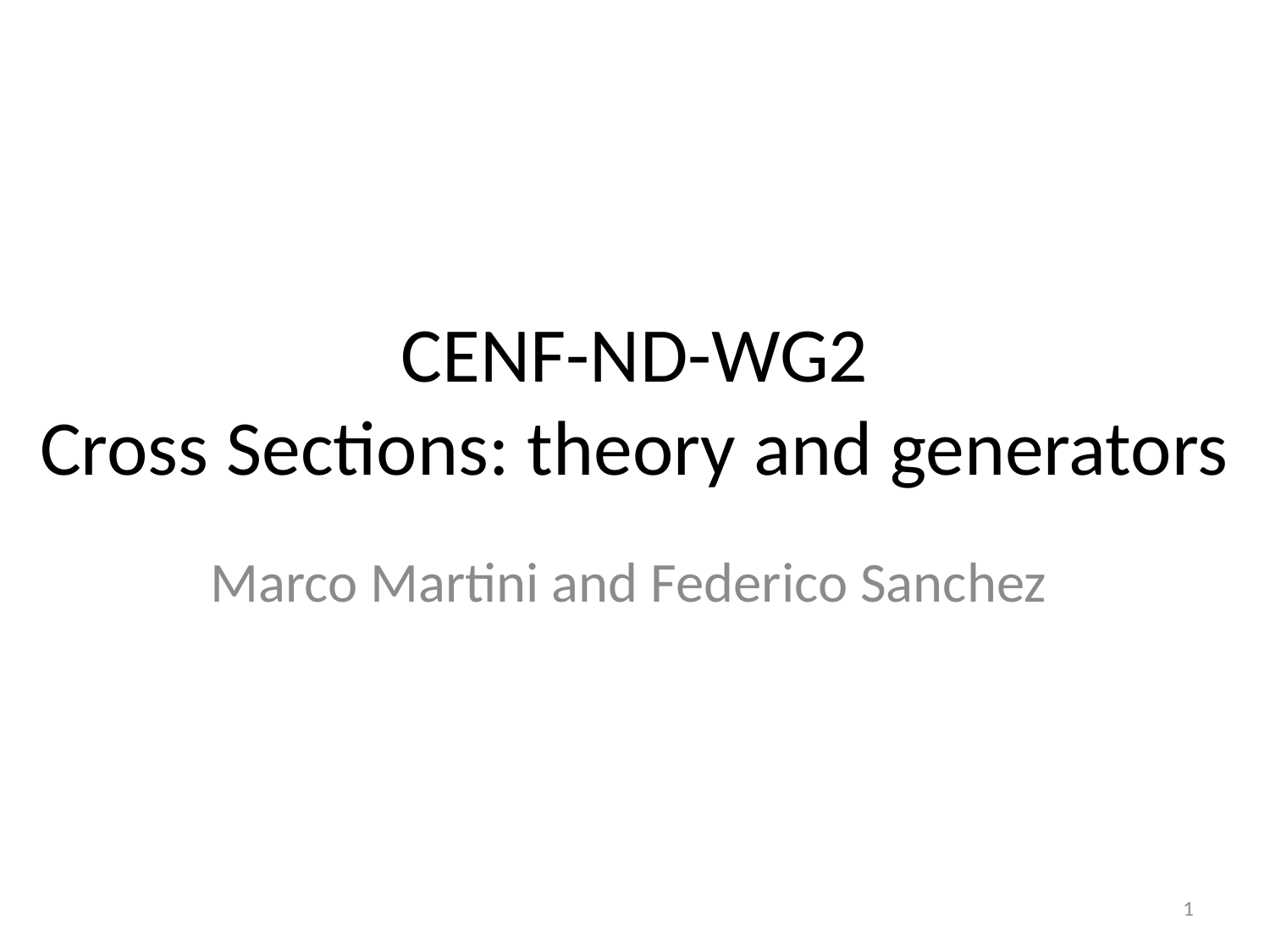

# CENF-ND-WG2 Cross Sections: theory and generators
Marco Martini and Federico Sanchez
1